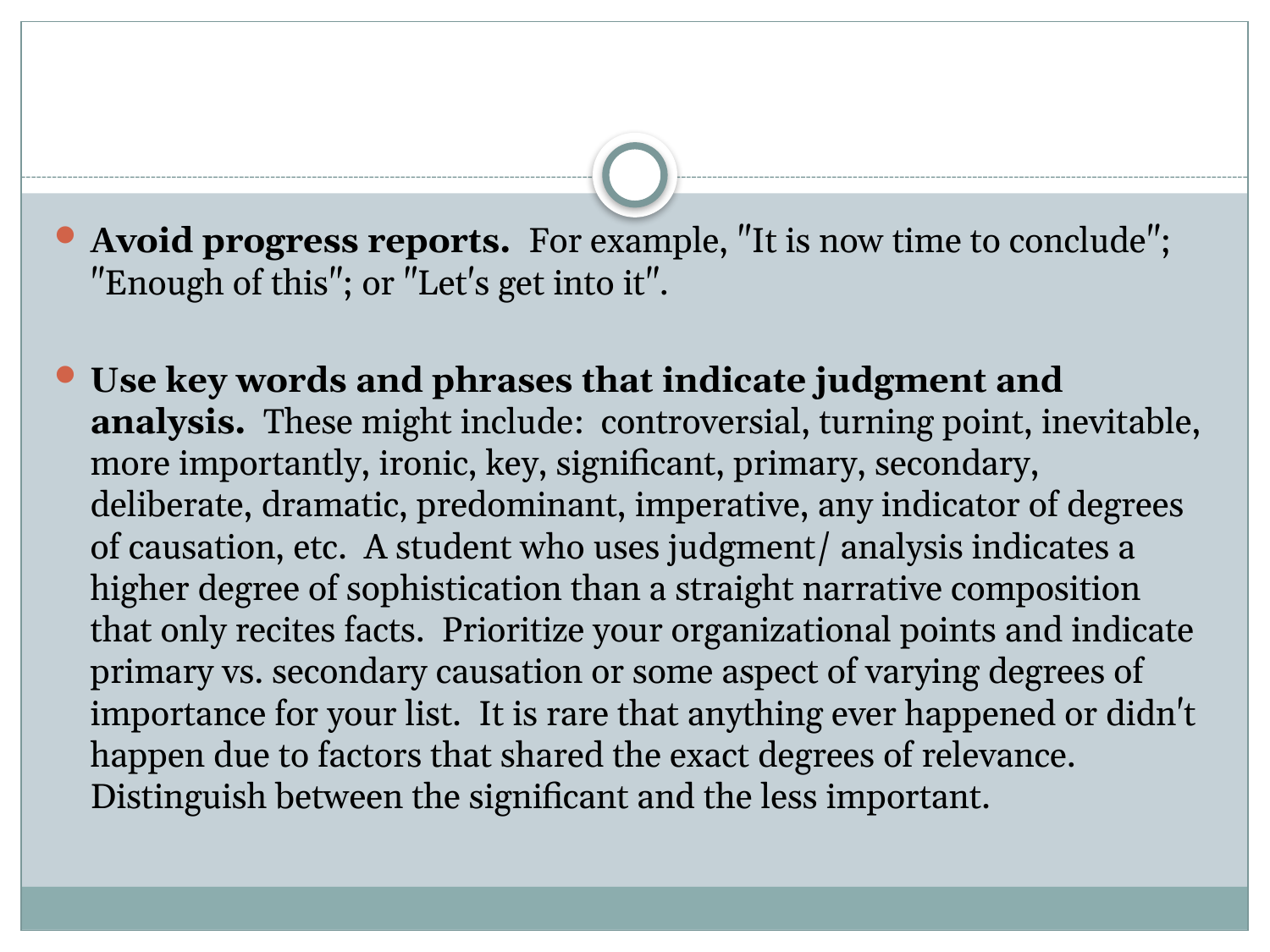

#
Avoid progress reports.  For example, "It is now time to conclude"; "Enough of this"; or "Let's get into it".

Use key words and phrases that indicate judgment and analysis.  These might include:  controversial, turning point, inevitable, more importantly, ironic, key, significant, primary, secondary, deliberate, dramatic, predominant, imperative, any indicator of degrees of causation, etc.  A student who uses judgment/ analysis indicates a higher degree of sophistication than a straight narrative composition that only recites facts.  Prioritize your organizational points and indicate primary vs. secondary causation or some aspect of varying degrees of importance for your list.  It is rare that anything ever happened or didn't happen due to factors that shared the exact degrees of relevance.  Distinguish between the significant and the less important.